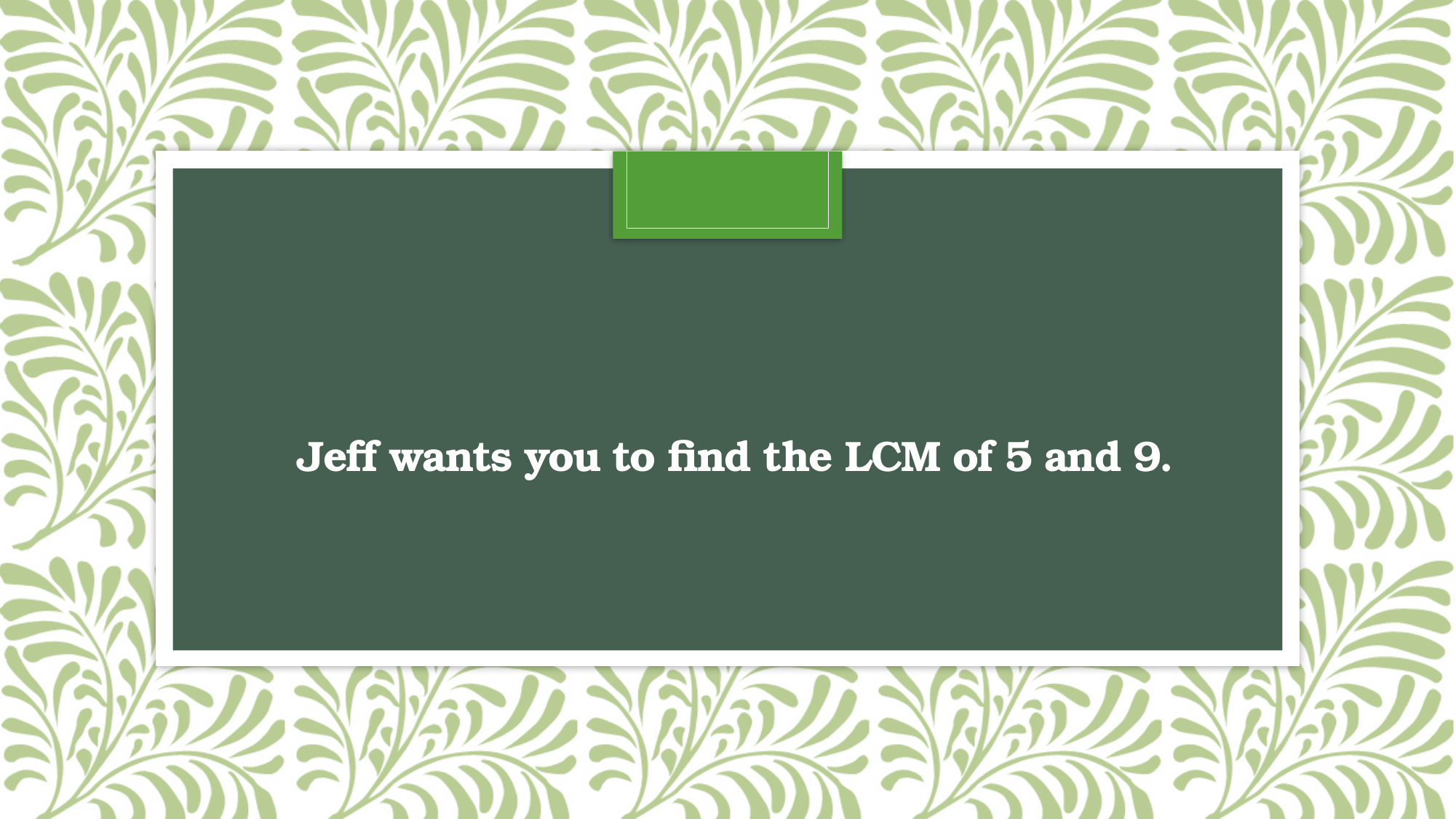

# Jeff wants you to find the LCM of 5 and 9.